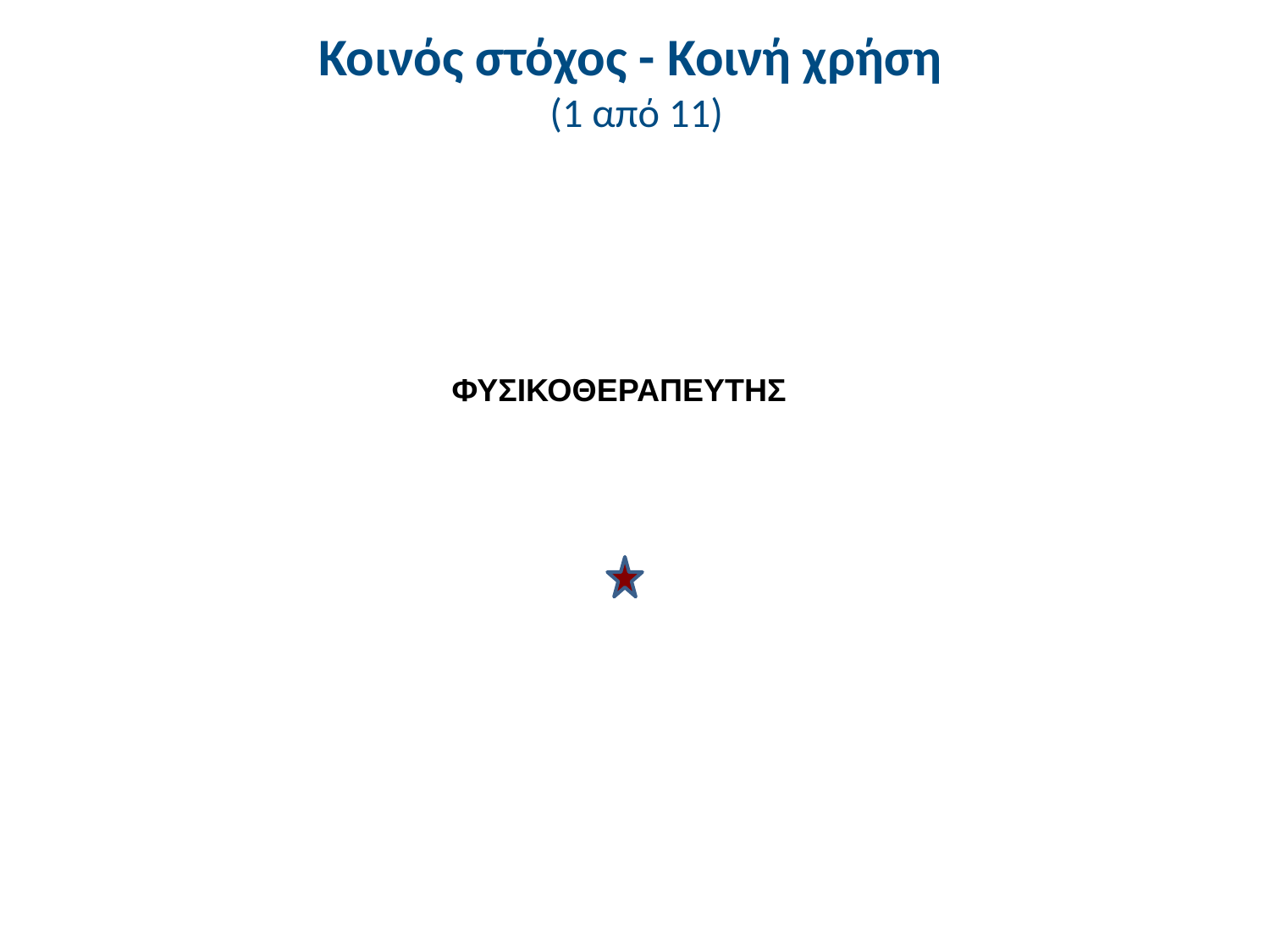

# Κοινός στόχος - Κοινή χρήση (1 από 11)

 ΦΥΣΙΚΟΘΕΡΑΠΕΥΤΗΣ
ΜΕΜΑ

ΙΑΤΡΟΣ
ΝΟΣΗΛΕΥΤΗΣ